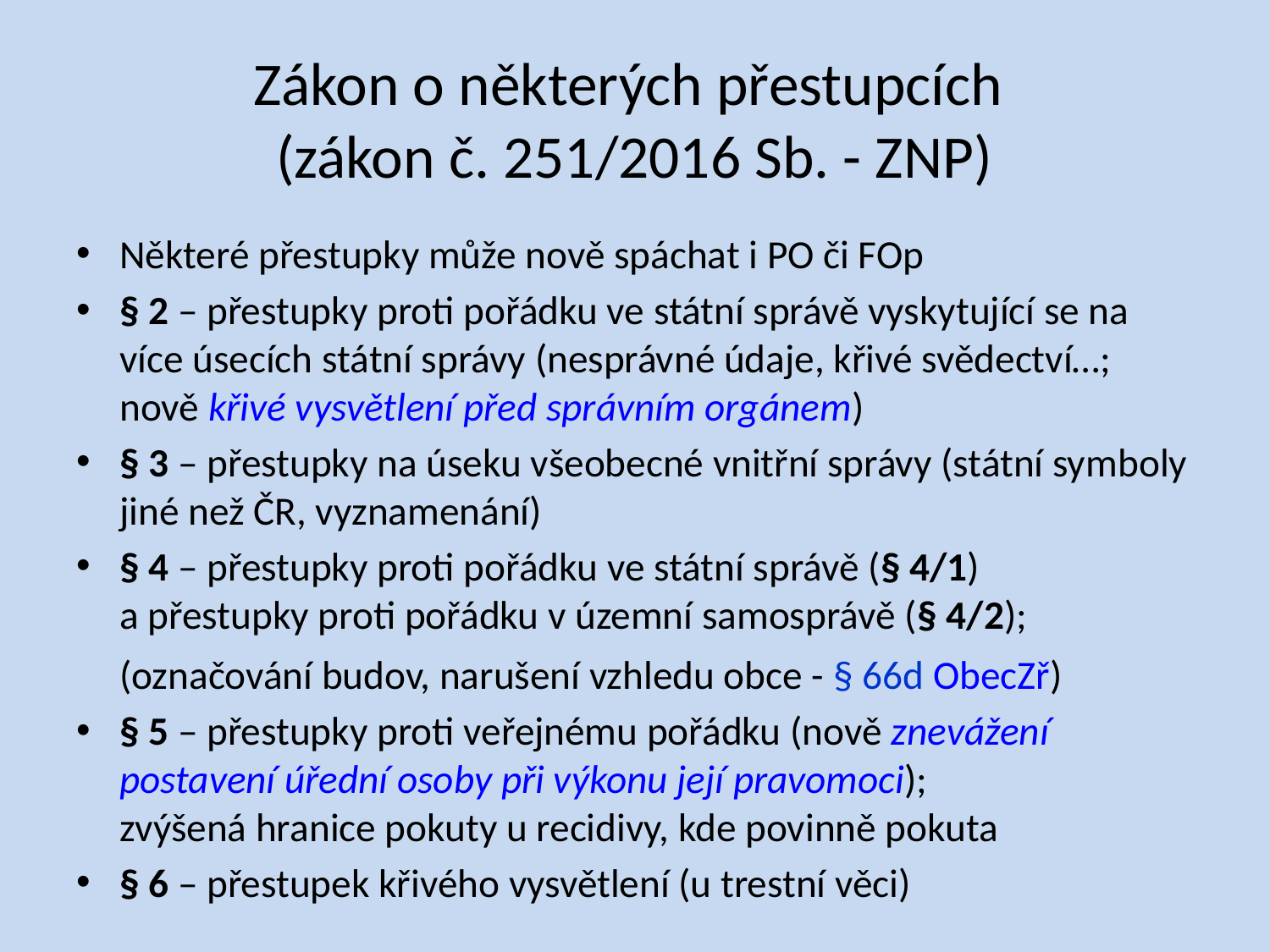

# Zákon o některých přestupcích (zákon č. 251/2016 Sb. - ZNP)
Některé přestupky může nově spáchat i PO či FOp
§ 2 – přestupky proti pořádku ve státní správě vyskytující se na více úsecích státní správy (nesprávné údaje, křivé svědectví…; nově křivé vysvětlení před správním orgánem)
§ 3 – přestupky na úseku všeobecné vnitřní správy (státní symboly jiné než ČR, vyznamenání)
§ 4 – přestupky proti pořádku ve státní správě (§ 4/1)
a přestupky proti pořádku v územní samosprávě (§ 4/2);
(označování budov, narušení vzhledu obce - § 66d ObecZř)
§ 5 – přestupky proti veřejnému pořádku (nově znevážení postavení úřední osoby při výkonu její pravomoci);
zvýšená hranice pokuty u recidivy, kde povinně pokuta
§ 6 – přestupek křivého vysvětlení (u trestní věci)